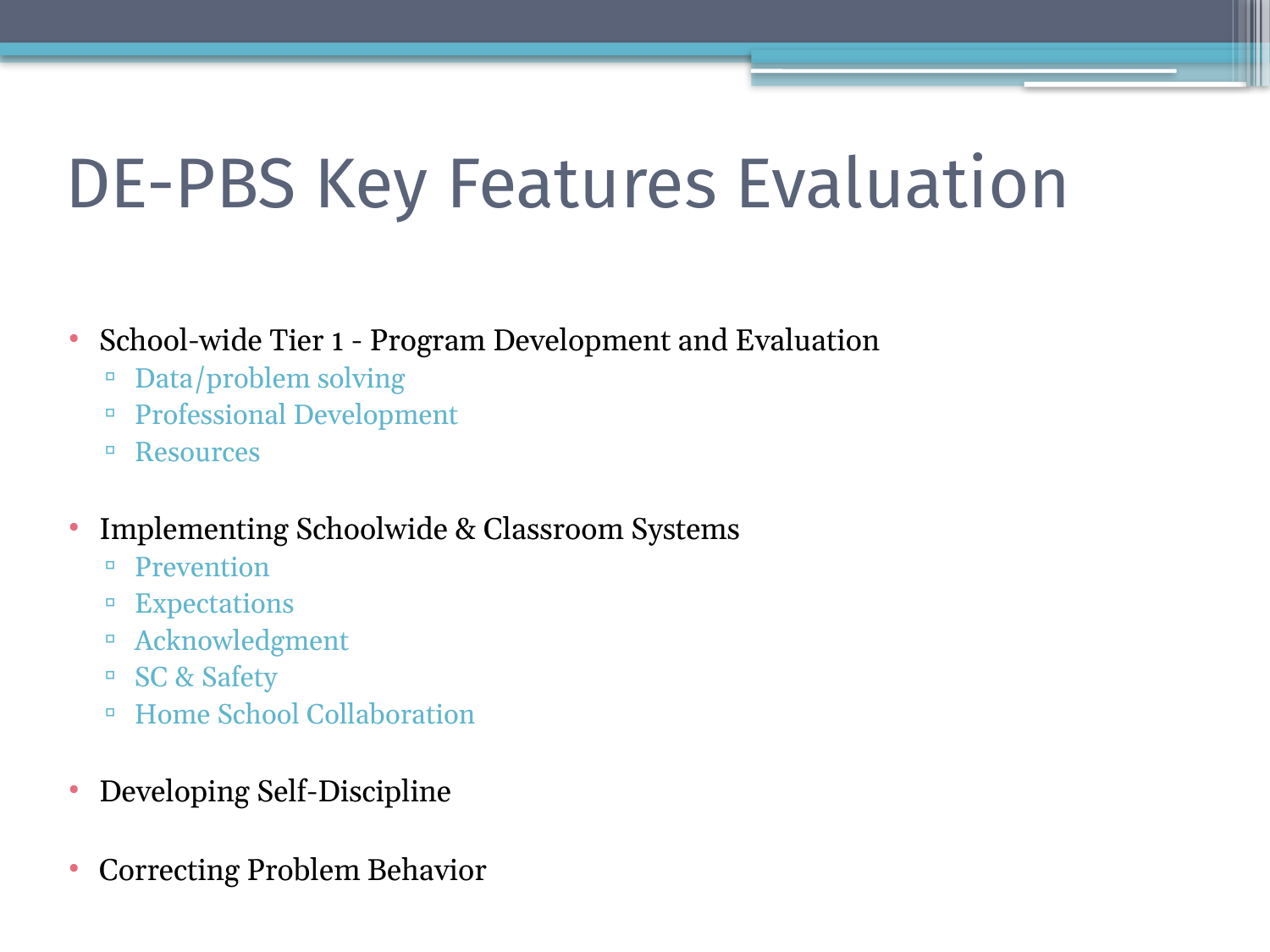

# DE-PBS Key Features Evaluation

School-wide Tier 1 - Program Development and Evaluation
Data/problem solving
Professional Development
Resources

Implementing Schoolwide & Classroom Systems
Prevention
Expectations
Acknowledgment
SC & Safety
Home School Collaboration

Developing Self-Discipline

Correcting Problem Behavior